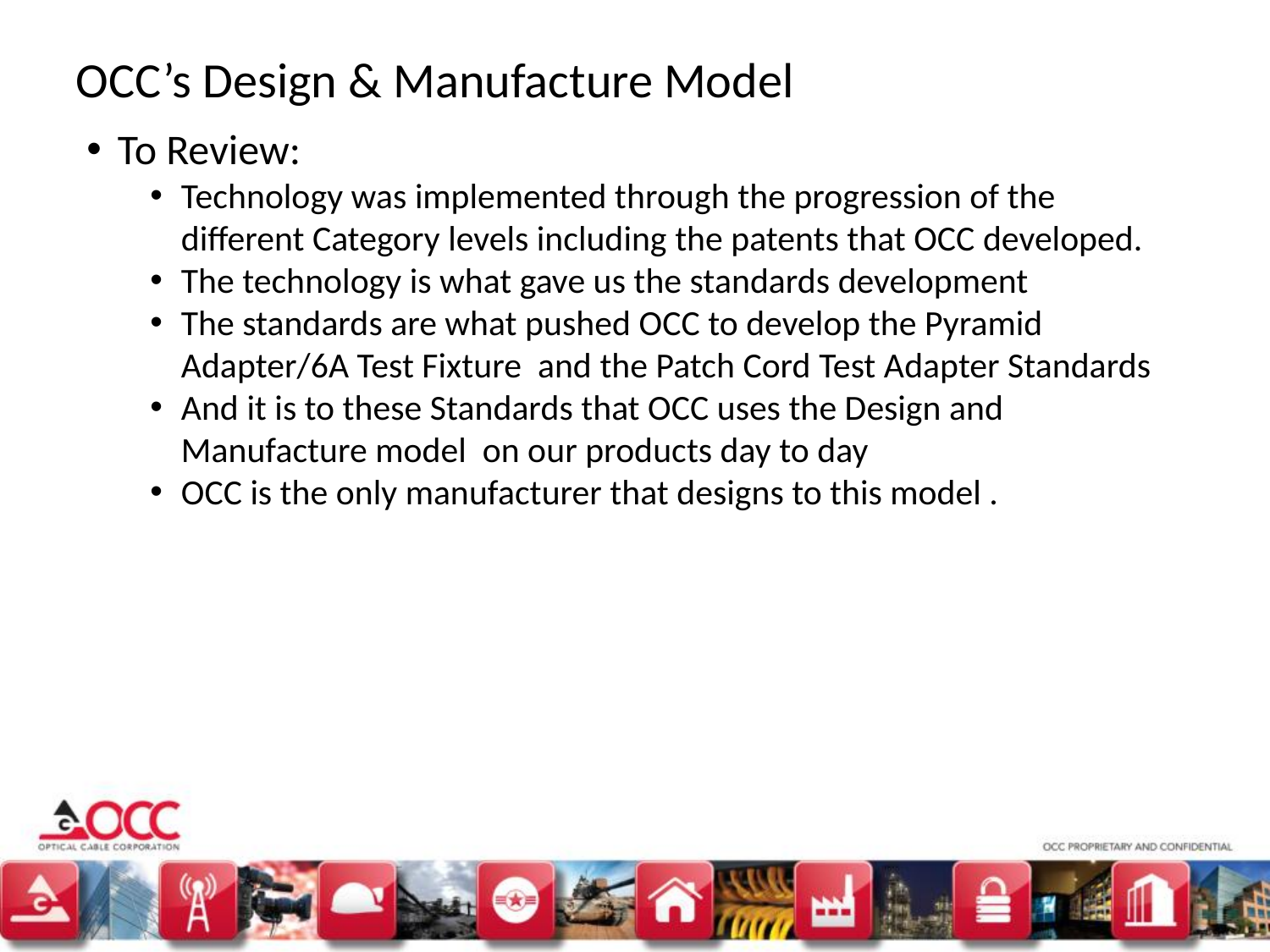

OCC’s Design & Manufacture Model
To Review:
Technology was implemented through the progression of the different Category levels including the patents that OCC developed.
The technology is what gave us the standards development
The standards are what pushed OCC to develop the Pyramid Adapter/6A Test Fixture  and the Patch Cord Test Adapter Standards
And it is to these Standards that OCC uses the Design and Manufacture model  on our products day to day
OCC is the only manufacturer that designs to this model .